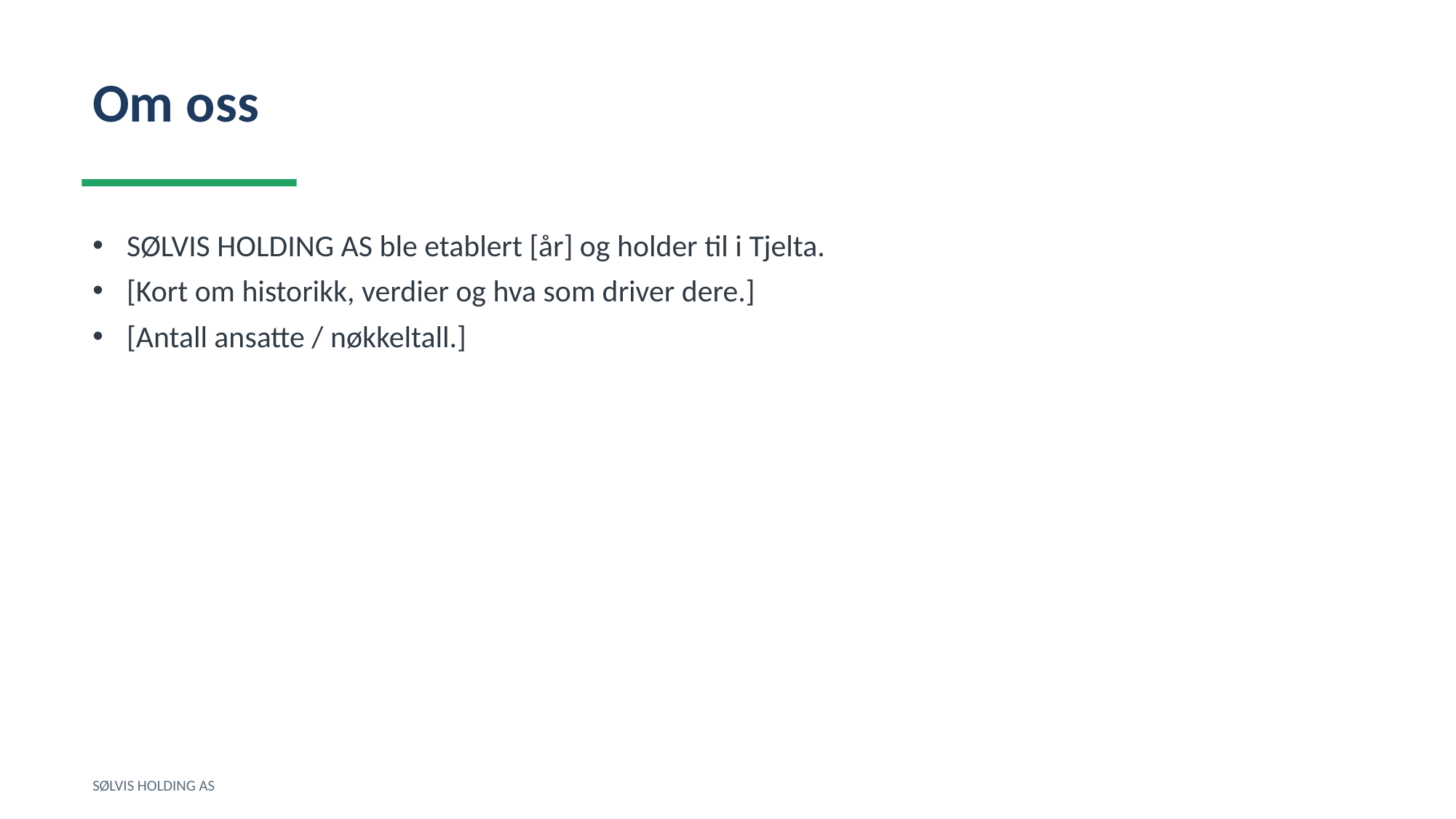

Om oss

SØLVIS HOLDING AS ble etablert [år] og holder til i Tjelta.
[Kort om historikk, verdier og hva som driver dere.]
[Antall ansatte / nøkkeltall.]
SØLVIS HOLDING AS